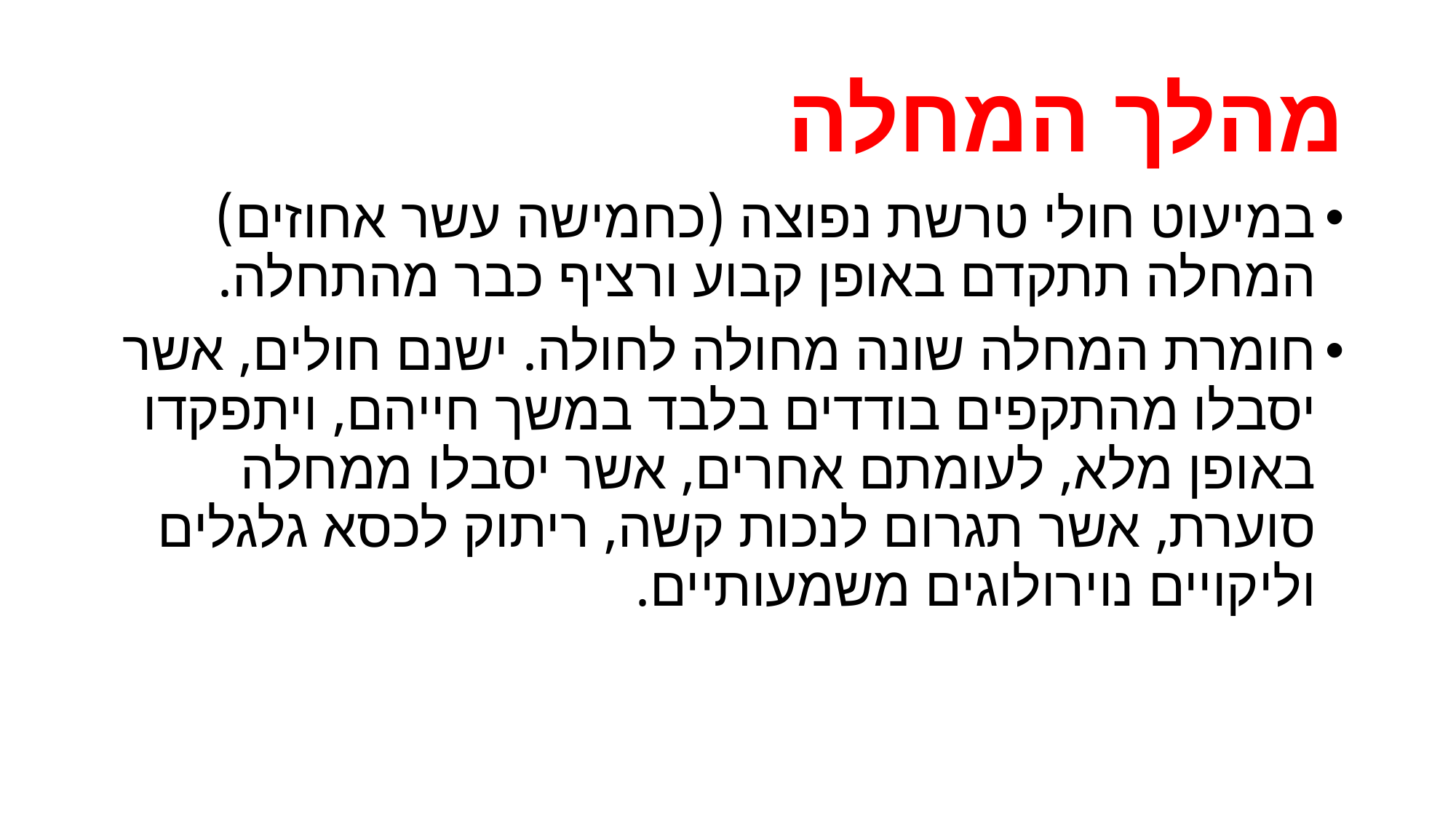

# מהלך המחלה
במיעוט חולי טרשת נפוצה (כחמישה עשר אחוזים) המחלה תתקדם באופן קבוע ורציף כבר מהתחלה.
חומרת המחלה שונה מחולה לחולה. ישנם חולים, אשר יסבלו מהתקפים בודדים בלבד במשך חייהם, ויתפקדו באופן מלא, לעומתם אחרים, אשר יסבלו ממחלה סוערת, אשר תגרום לנכות קשה, ריתוק לכסא גלגלים וליקויים נוירולוגים משמעותיים.